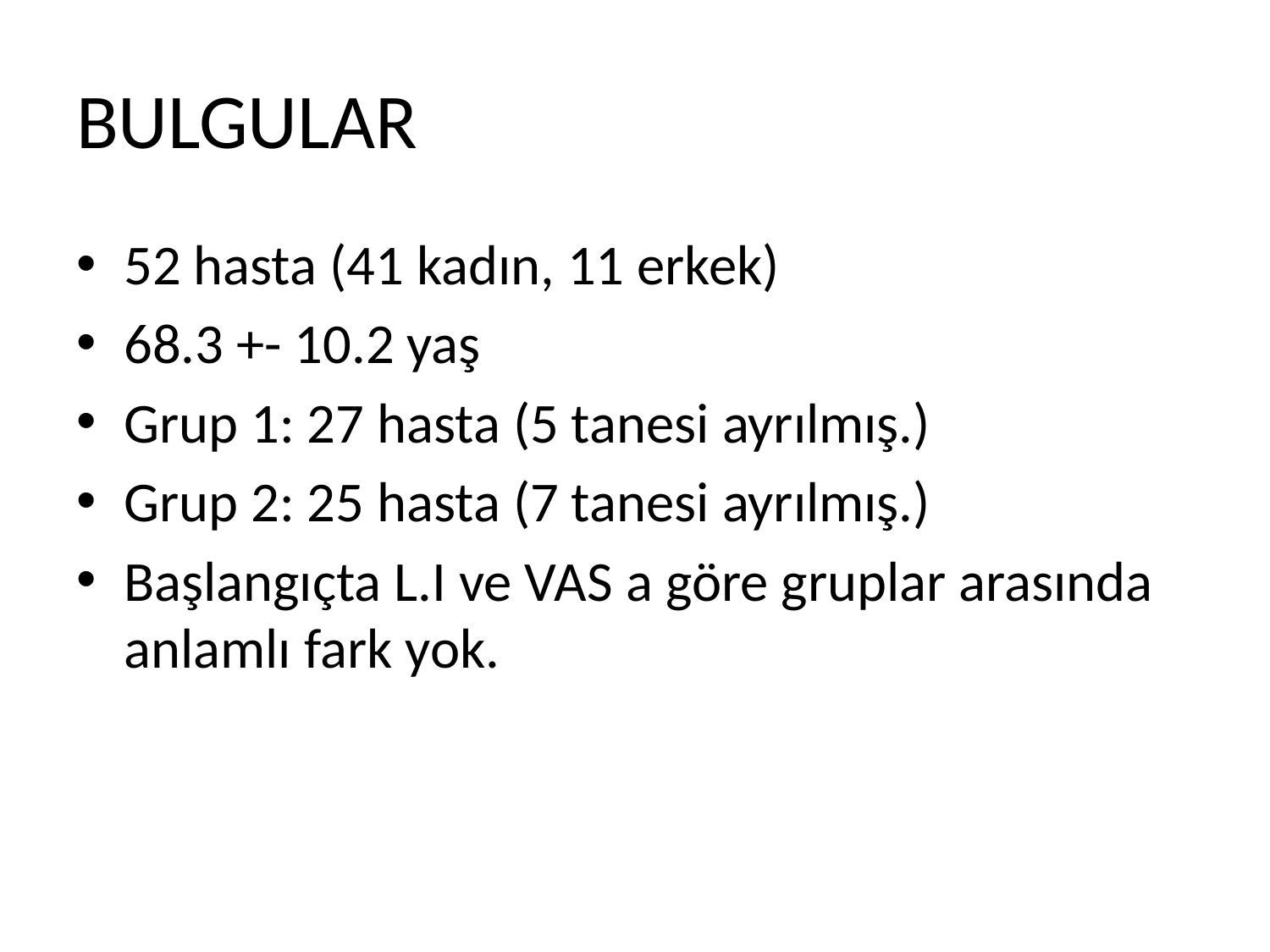

# BULGULAR
52 hasta (41 kadın, 11 erkek)
68.3 +- 10.2 yaş
Grup 1: 27 hasta (5 tanesi ayrılmış.)
Grup 2: 25 hasta (7 tanesi ayrılmış.)
Başlangıçta L.I ve VAS a göre gruplar arasında anlamlı fark yok.